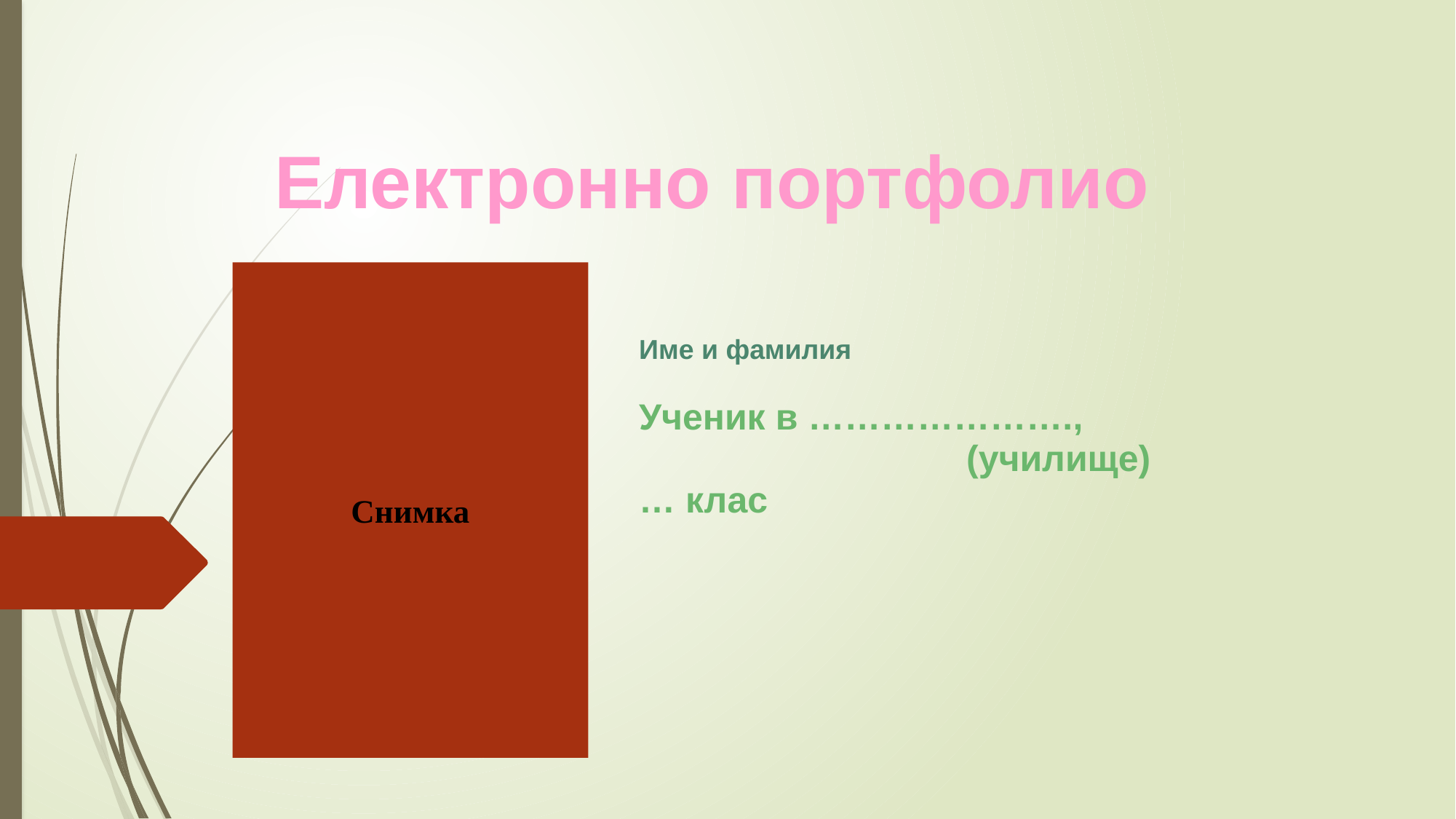

# Електронно портфолио

Снимка

Име и фамилия

Ученик в ………………….,
			(училище)
… клас